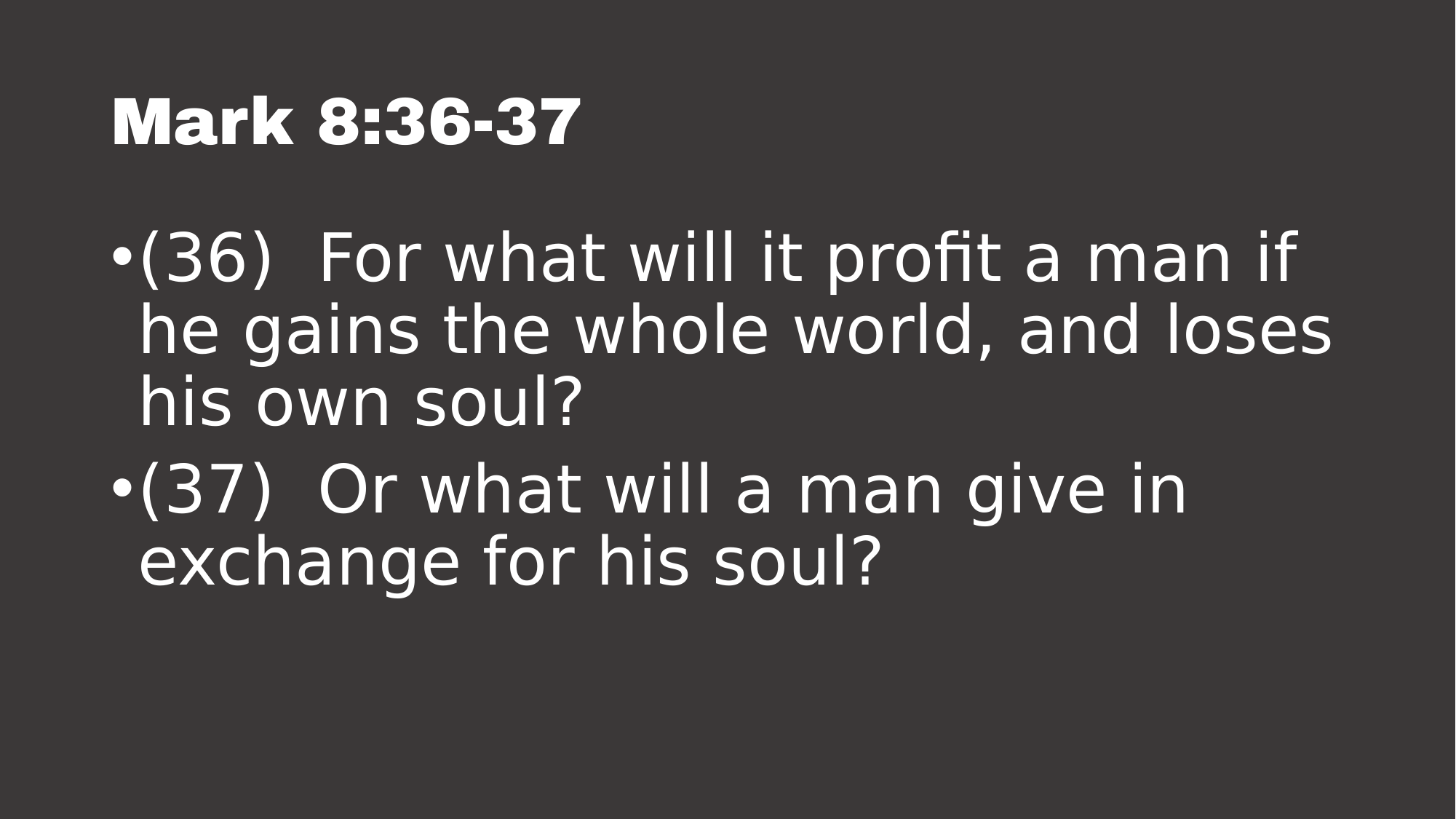

# Mark 8:36-37
(36)  For what will it profit a man if he gains the whole world, and loses his own soul?
(37)  Or what will a man give in exchange for his soul?